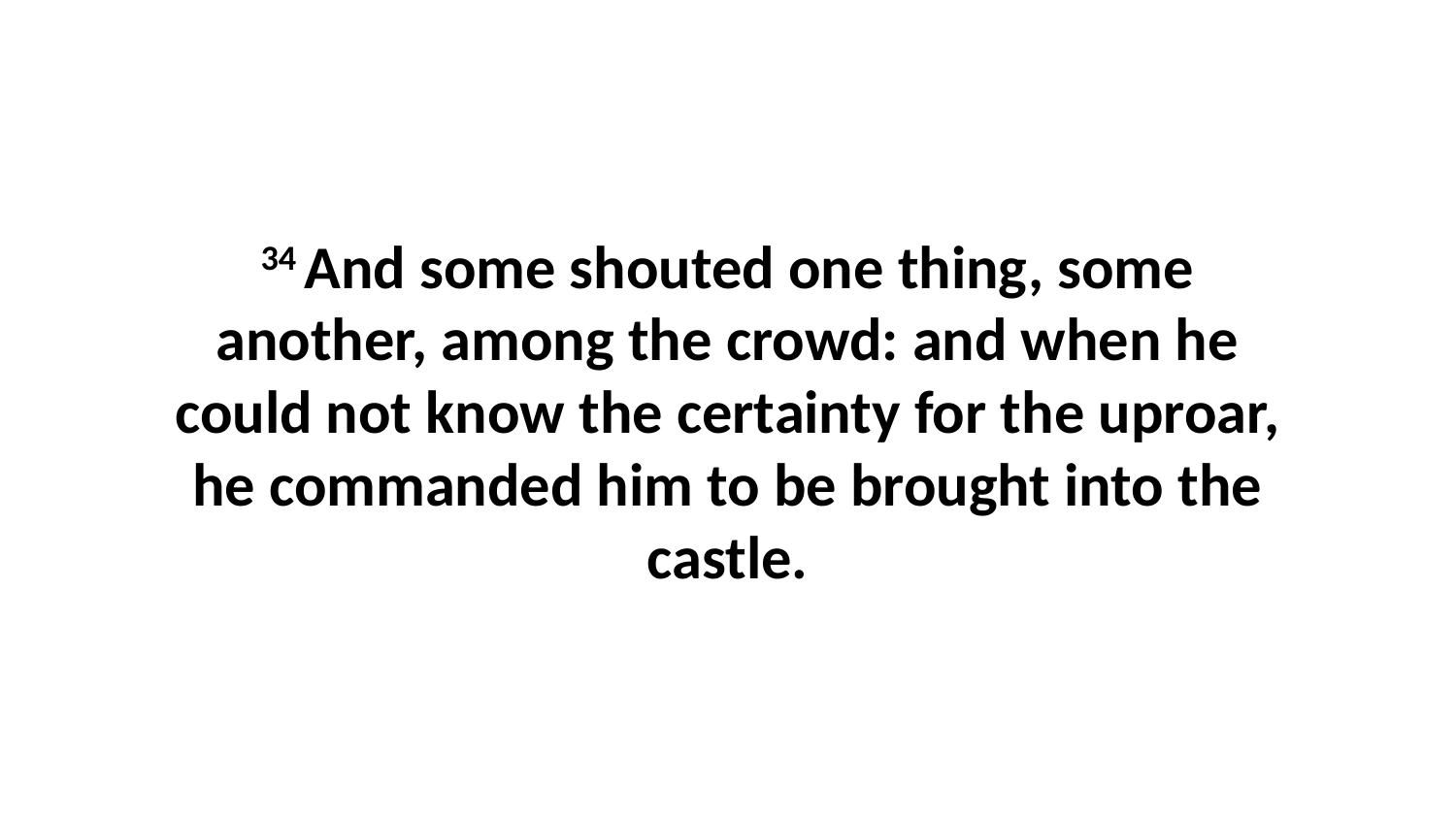

34 And some shouted one thing, some another, among the crowd: and when he could not know the certainty for the uproar, he commanded him to be brought into the castle.